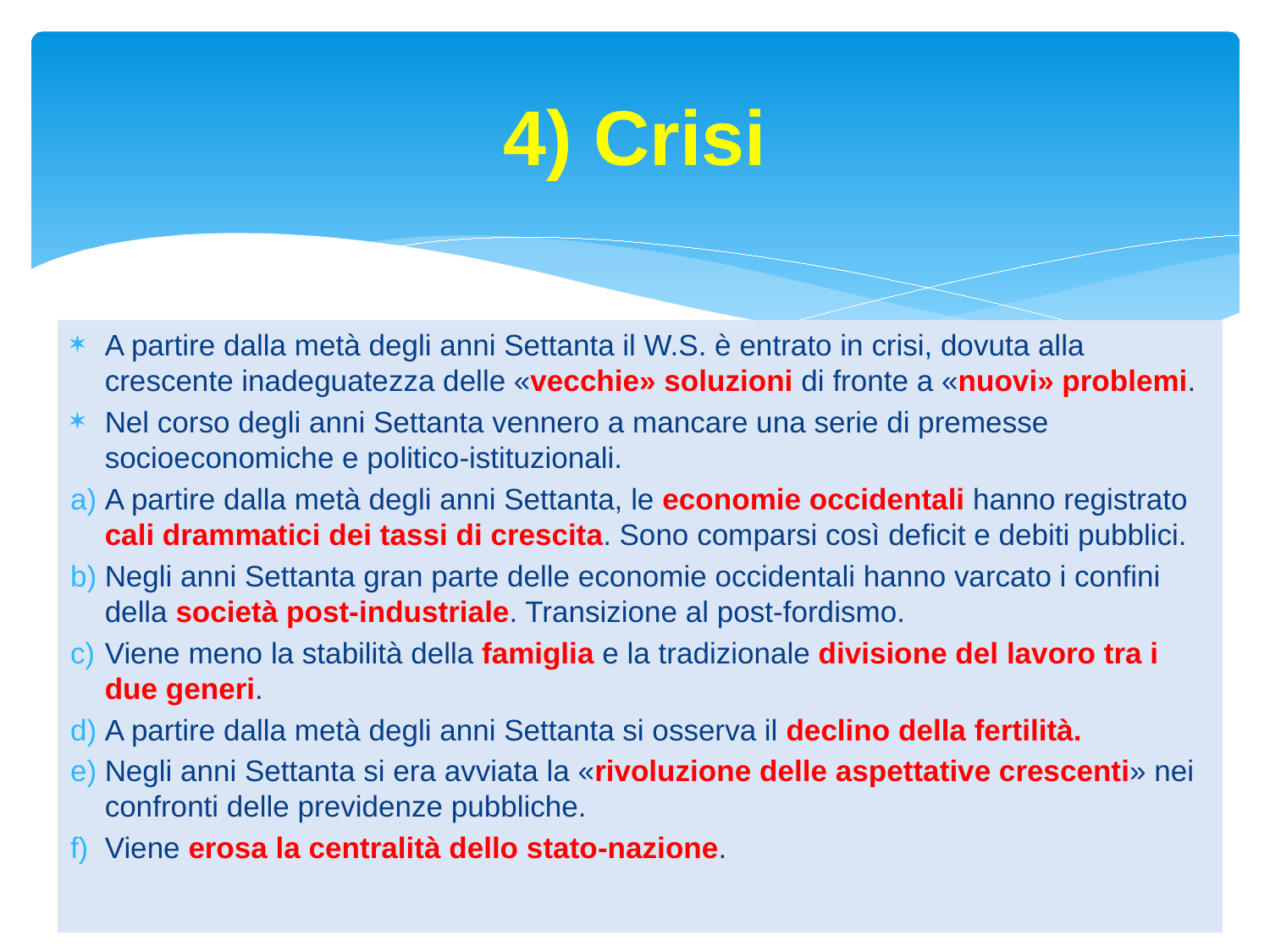

# 4) Crisi
A partire dalla metà degli anni Settanta il W.S. è entrato in crisi, dovuta alla crescente inadeguatezza delle «vecchie» soluzioni di fronte a «nuovi» problemi.
Nel corso degli anni Settanta vennero a mancare una serie di premesse socioeconomiche e politico-istituzionali.
A partire dalla metà degli anni Settanta, le economie occidentali hanno registrato cali drammatici dei tassi di crescita. Sono comparsi così deficit e debiti pubblici.
Negli anni Settanta gran parte delle economie occidentali hanno varcato i confini della società post-industriale. Transizione al post-fordismo.
Viene meno la stabilità della famiglia e la tradizionale divisione del lavoro tra i due generi.
A partire dalla metà degli anni Settanta si osserva il declino della fertilità.
Negli anni Settanta si era avviata la «rivoluzione delle aspettative crescenti» nei confronti delle previdenze pubbliche.
Viene erosa la centralità dello stato-nazione.